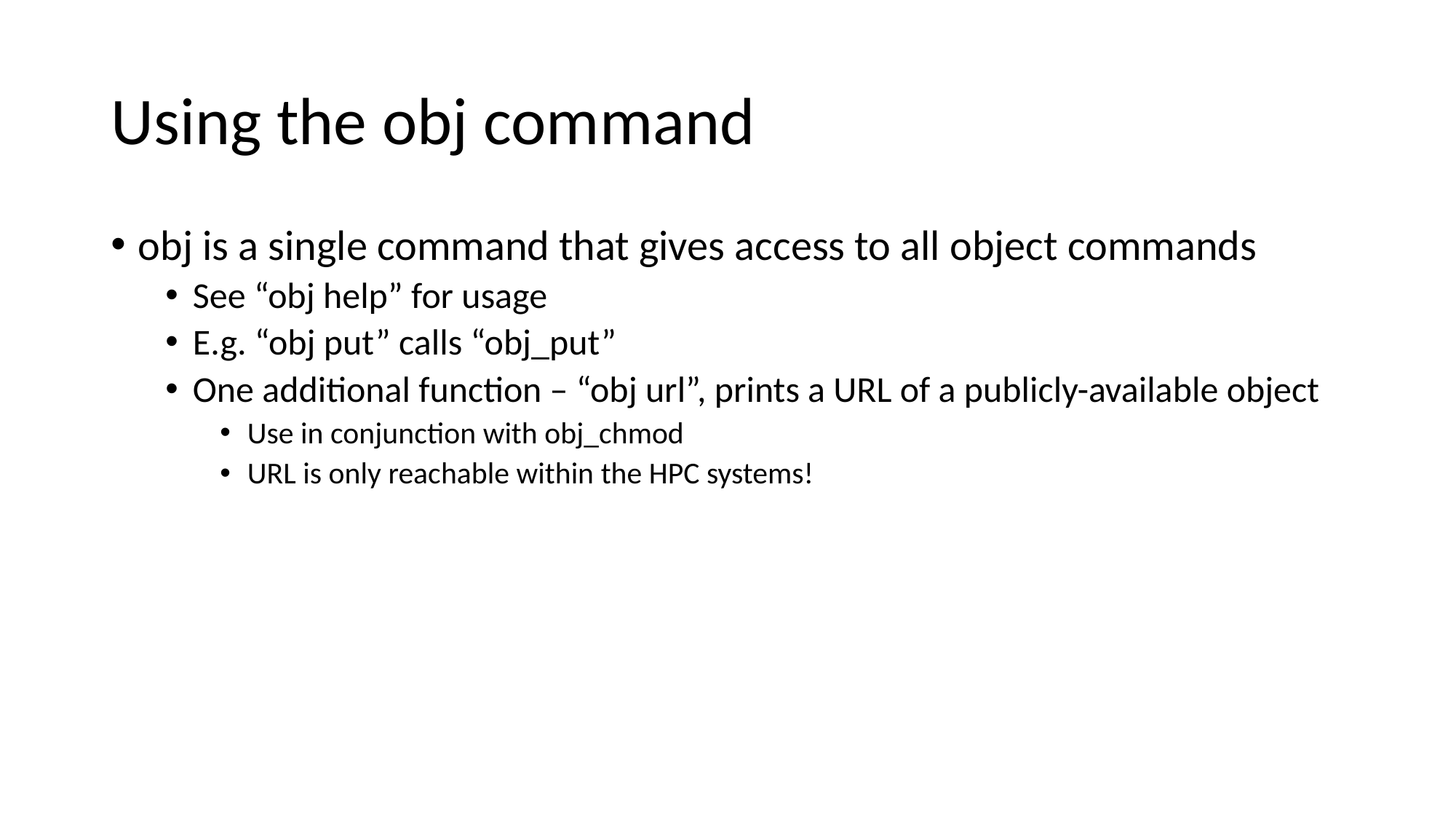

# Using the obj command
obj is a single command that gives access to all object commands
See “obj help” for usage
E.g. “obj put” calls “obj_put”
One additional function – “obj url”, prints a URL of a publicly-available object
Use in conjunction with obj_chmod
URL is only reachable within the HPC systems!